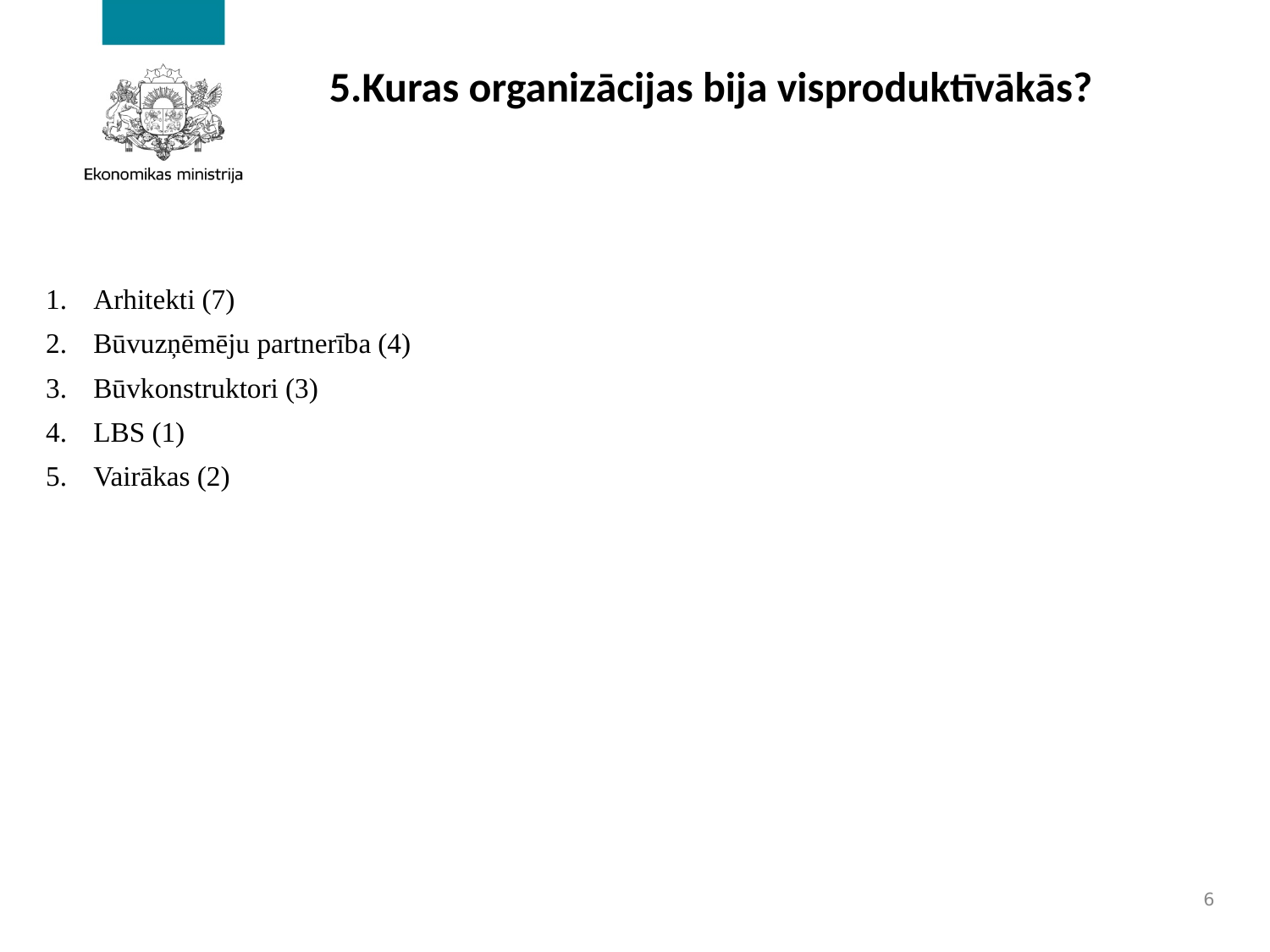

# 5.Kuras organizācijas bija visproduktīvākās?
Arhitekti (7)
Būvuzņēmēju partnerība (4)
Būvkonstruktori (3)
LBS (1)
Vairākas (2)

6